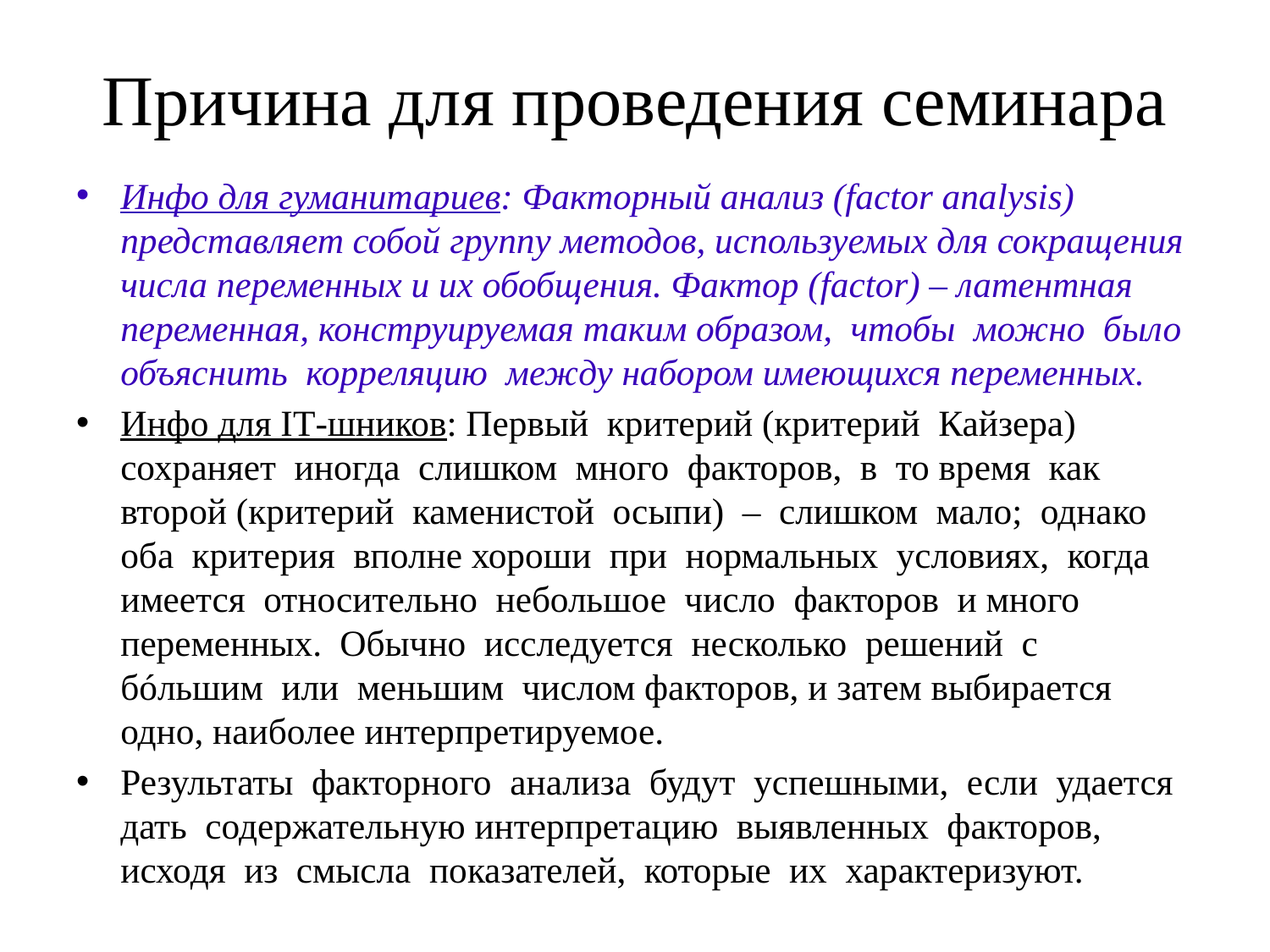

# Причина для проведения семинара
Инфо для гуманитариев: Факторный анализ (factor analysis) представляет собой группу методов, используемых для сокращения числа переменных и их обобщения. Фактор (factor) – латентная переменная, конструируемая таким образом,  чтобы  можно  было  объяснить  корреляцию  между набором имеющихся переменных.
Инфо для IT-шников: Первый  критерий (критерий  Кайзера)  сохраняет  иногда  слишком  много  факторов,  в  то время  как  второй (критерий  каменистой  осыпи)  –  слишком  мало;  однако  оба  критерия  вполне хороши  при  нормальных  условиях,  когда  имеется  относительно  небольшое  число  факторов  и много  переменных.  Обычно  исследуется  несколько  решений  с  бóльшим  или  меньшим  числом факторов, и затем выбирается одно, наиболее интерпретируемое.
Результаты  факторного  анализа  будут  успешными,  если  удается  дать  содержательную интерпретацию  выявленных  факторов,  исходя  из  смысла  показателей,  которые  их  характеризуют.